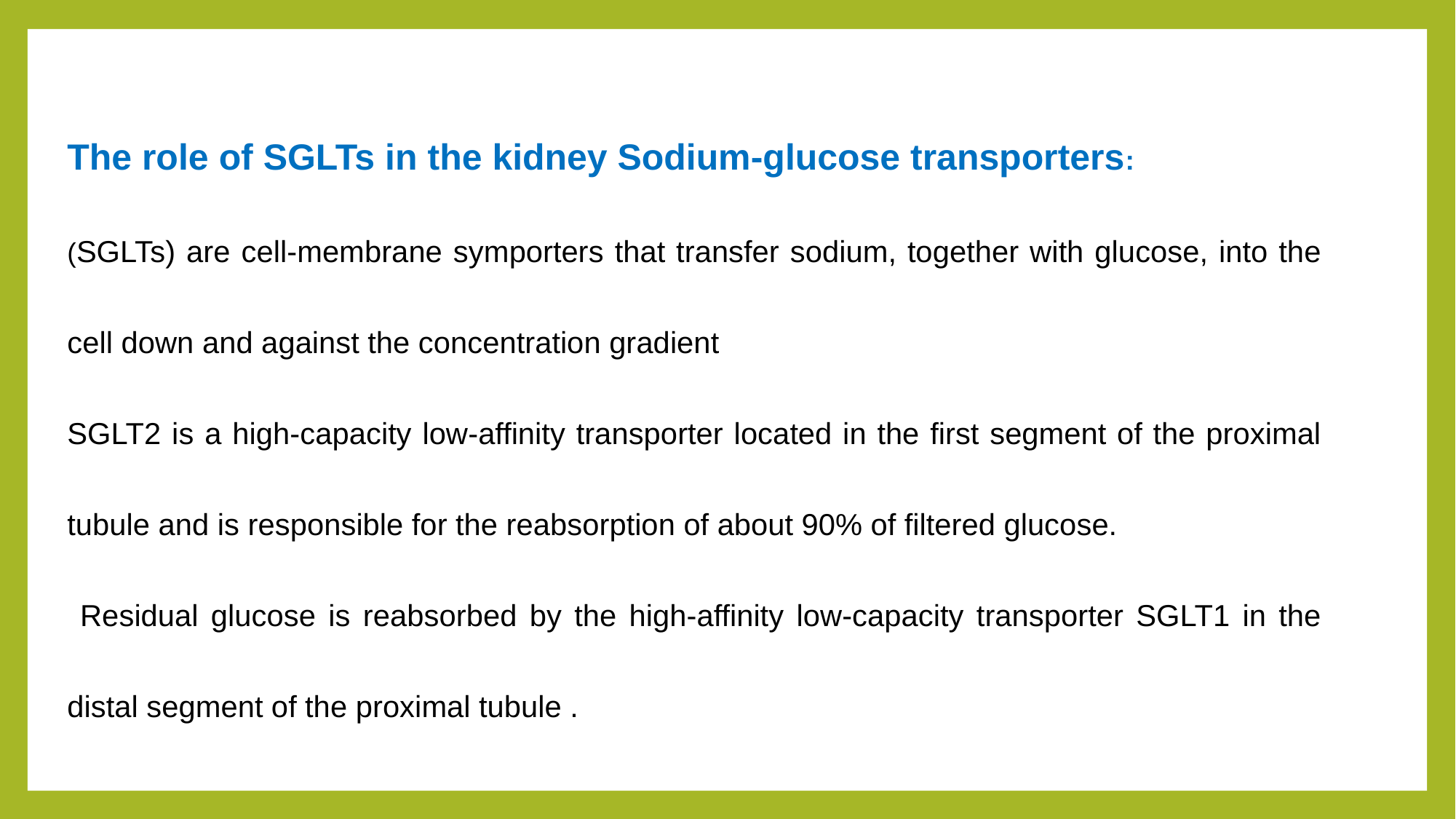

The role of SGLTs in the kidney Sodium-glucose transporters:
(SGLTs) are cell-membrane symporters that transfer sodium, together with glucose, into the cell down and against the concentration gradient
SGLT2 is a high-capacity low-affinity transporter located in the first segment of the proximal tubule and is responsible for the reabsorption of about 90% of filtered glucose.
 Residual glucose is reabsorbed by the high-affinity low-capacity transporter SGLT1 in the distal segment of the proximal tubule .